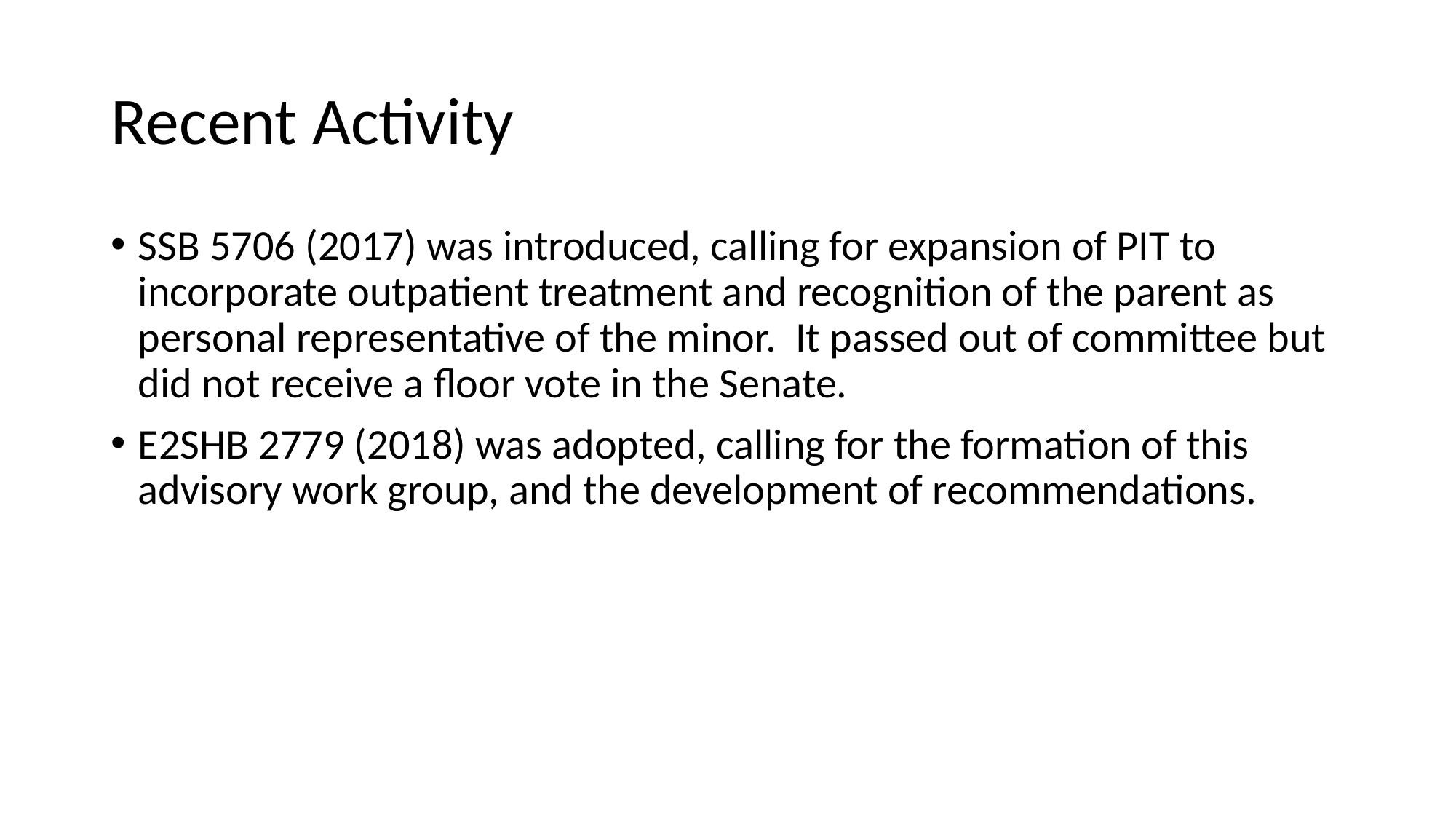

# Recent Activity
SSB 5706 (2017) was introduced, calling for expansion of PIT to incorporate outpatient treatment and recognition of the parent as personal representative of the minor.  It passed out of committee but did not receive a floor vote in the Senate.
E2SHB 2779 (2018) was adopted, calling for the formation of this advisory work group, and the development of recommendations.